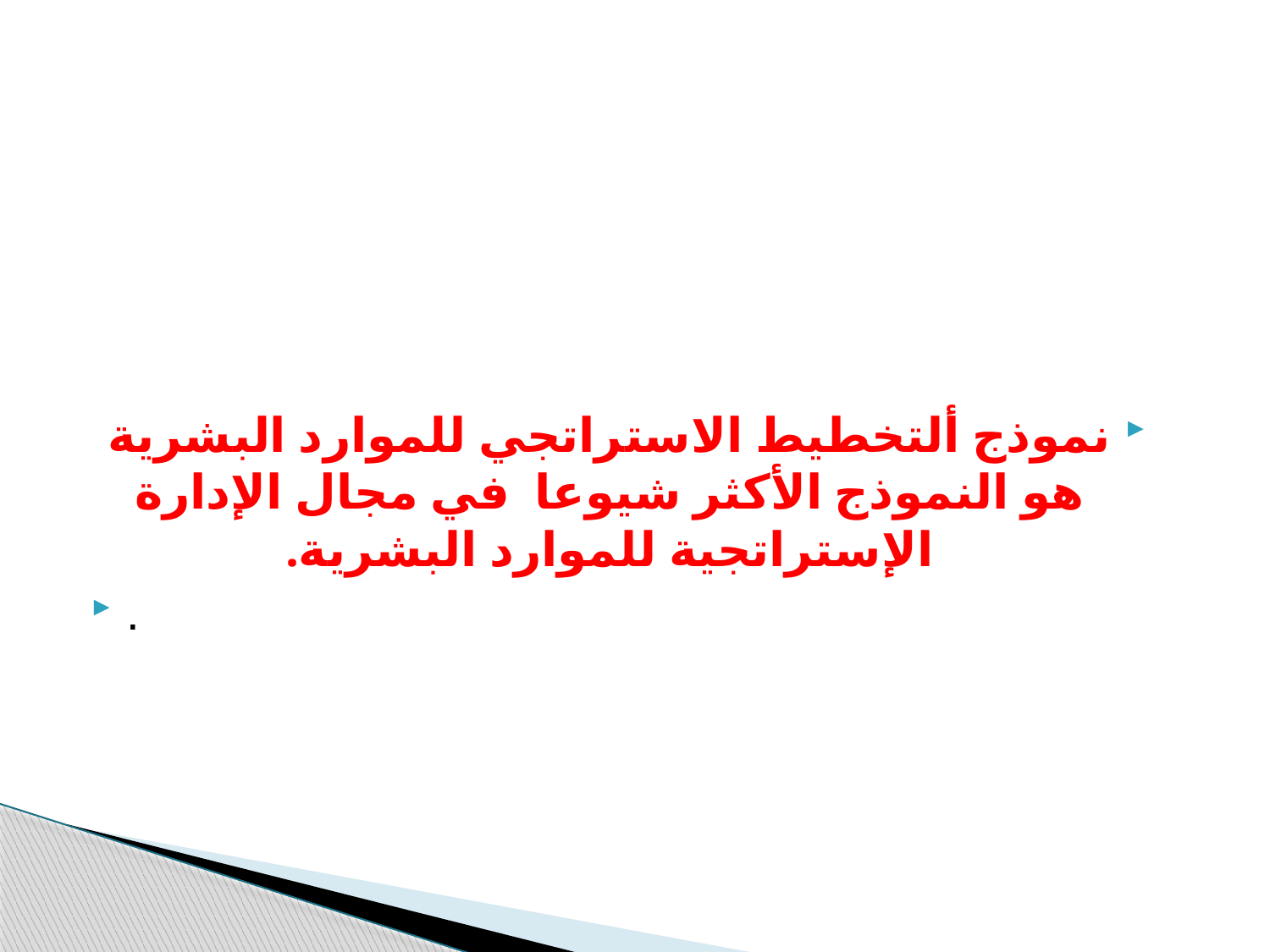

#

نموذج ألتخطيط الاستراتجي للموارد البشرية هو النموذج الأكثر شيوعا  في مجال الإدارة الإستراتجية للموارد البشرية.
.